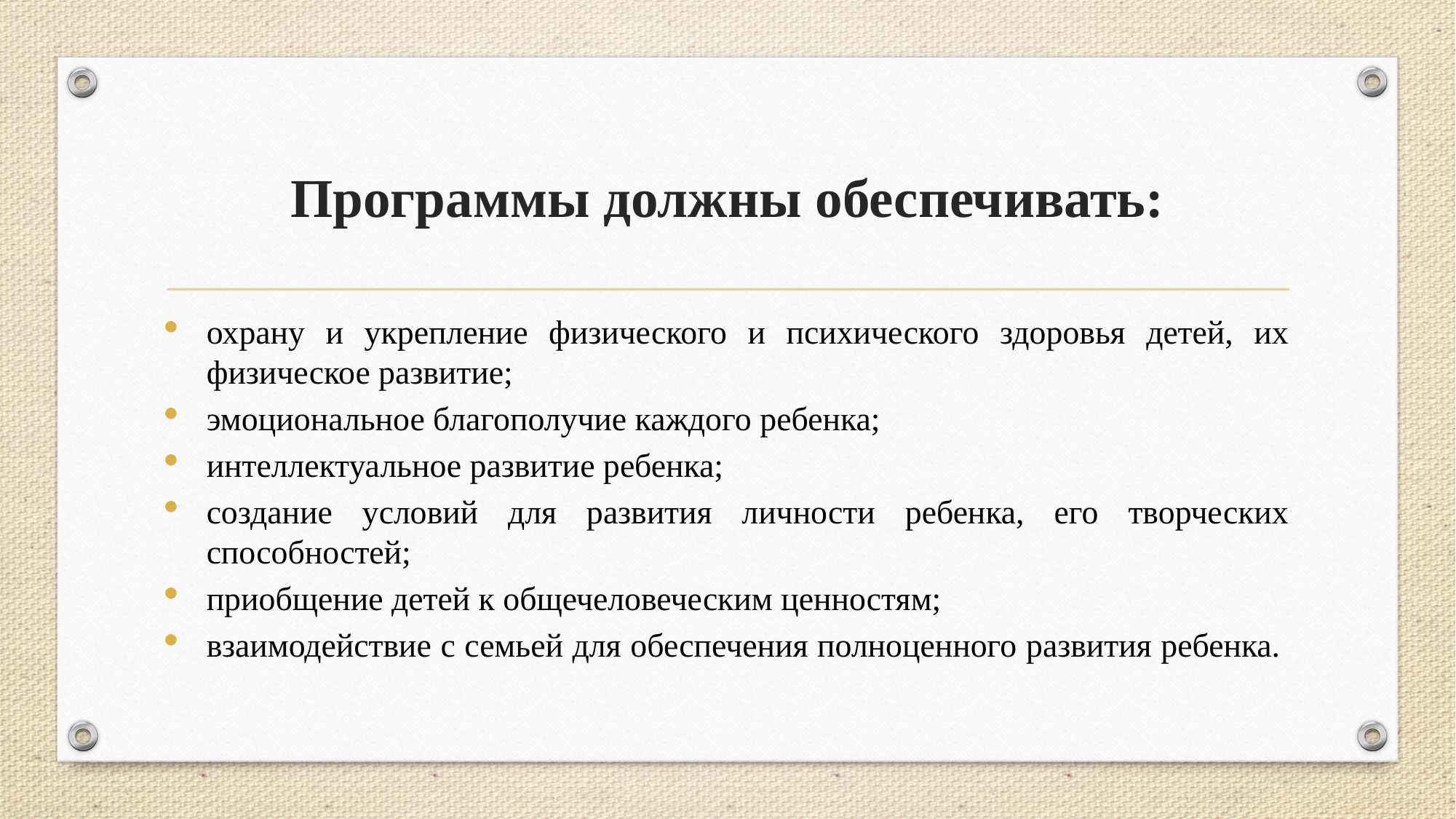

# Программы должны обеспечивать:
охрану и укрепление физического и психического здоровья детей, их физическое развитие;
эмоциональное благополучие каждого ребенка;
интеллектуальное развитие ребенка;
создание условий для развития личности ребенка, его творческих способностей;
приобщение детей к общечеловеческим ценностям;
взаимодействие с семьей для обеспечения полноценного развития ребенка.